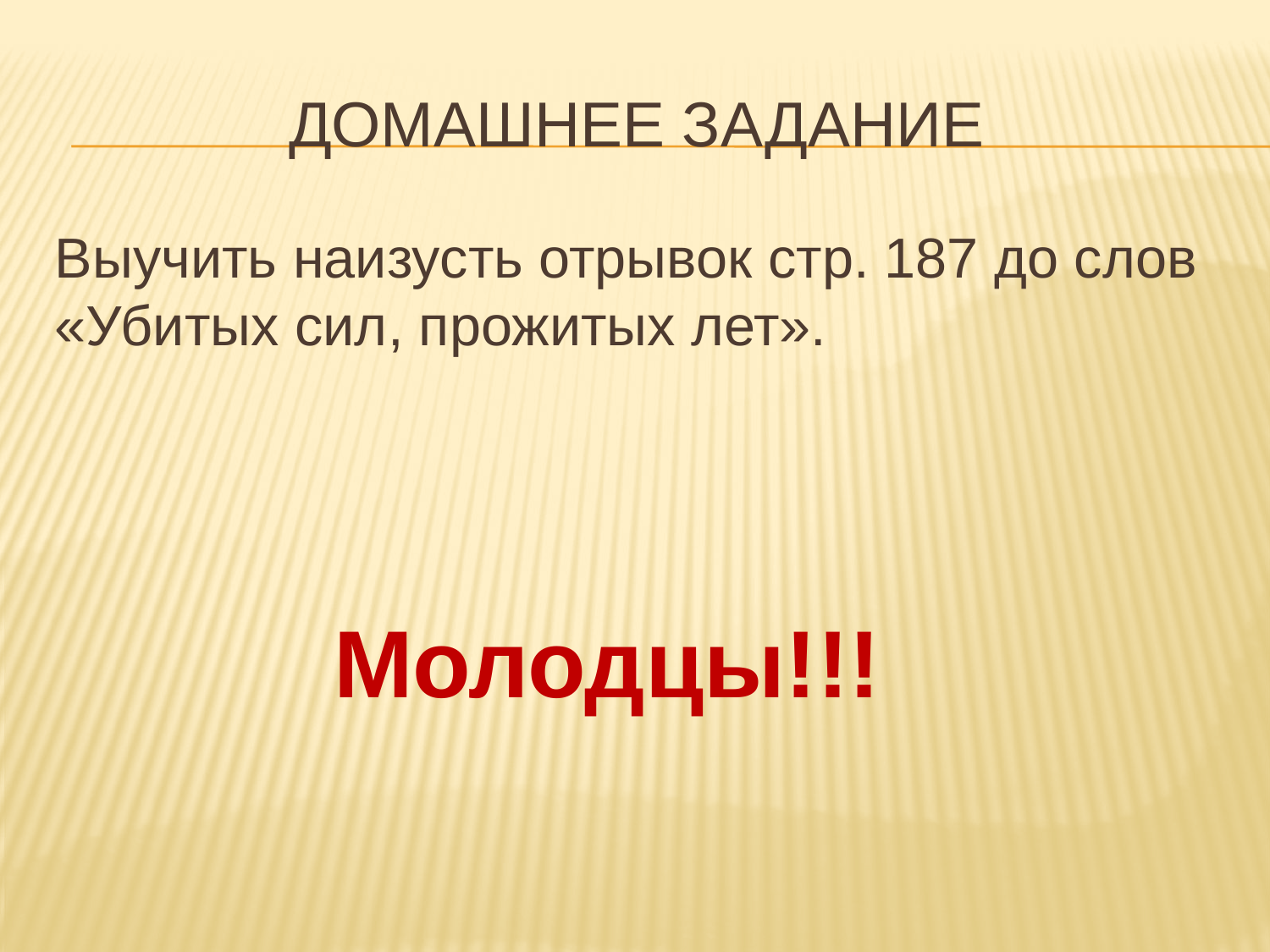

# Домашнее задание
Выучить наизусть отрывок стр. 187 до слов «Убитых сил, прожитых лет».
Молодцы!!!